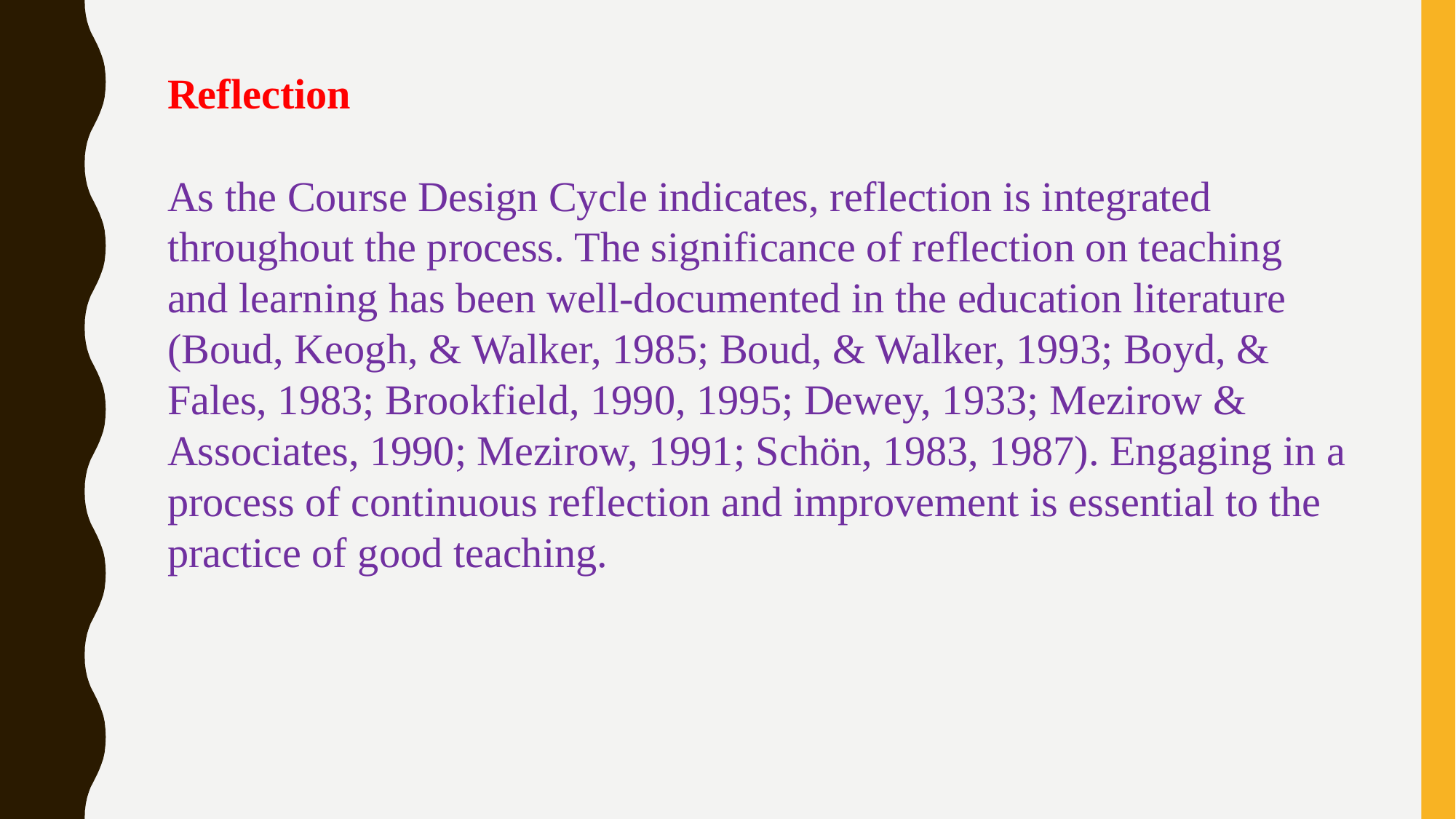

Reflection

As the Course Design Cycle indicates, reflection is integrated throughout the process. The significance of reflection on teaching and learning has been well-documented in the education literature (Boud, Keogh, & Walker, 1985; Boud, & Walker, 1993; Boyd, & Fales, 1983; Brookfield, 1990, 1995; Dewey, 1933; Mezirow & Associates, 1990; Mezirow, 1991; Schön, 1983, 1987). Engaging in a process of continuous reflection and improvement is essential to the practice of good teaching.